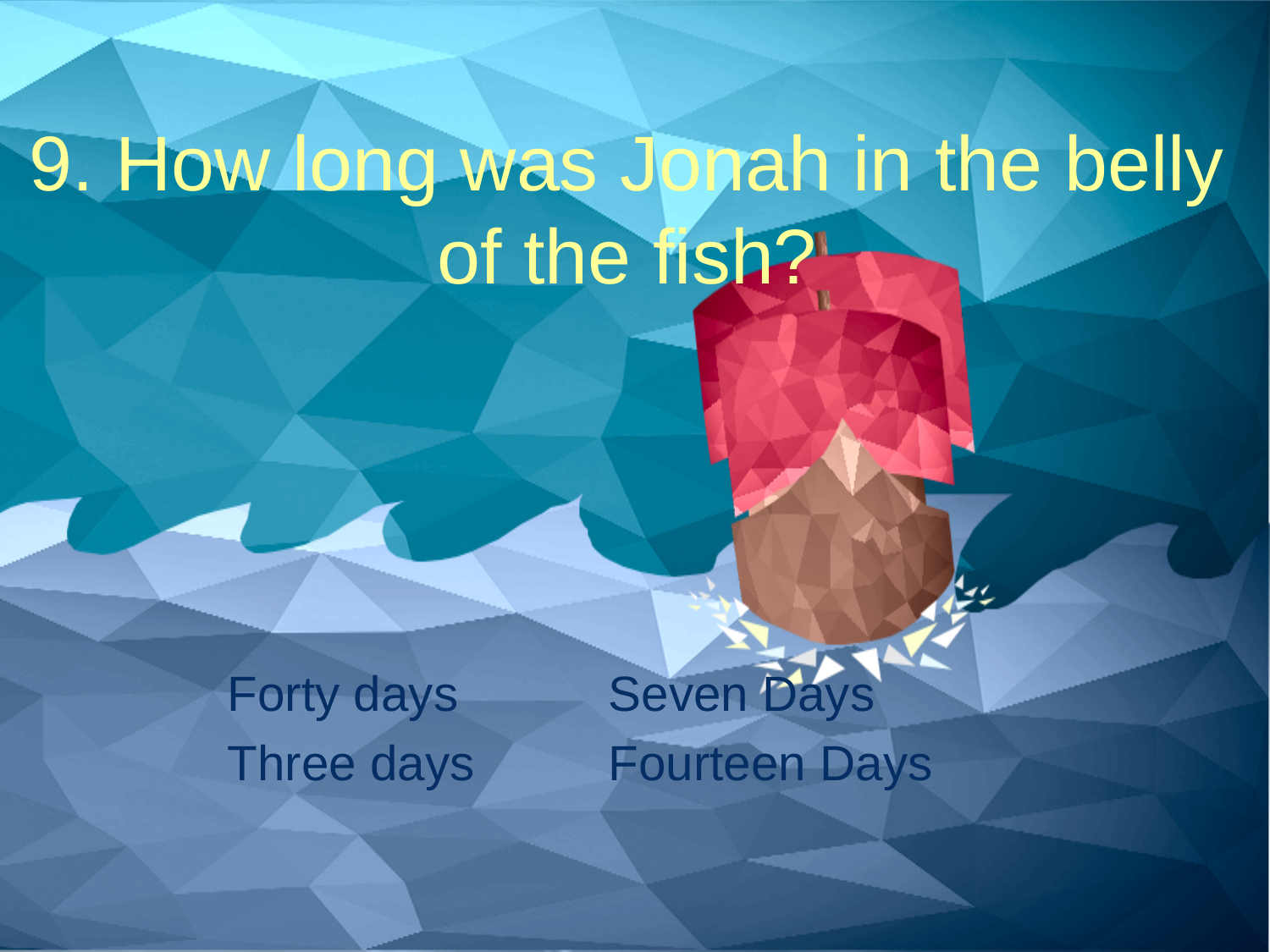

# 9. How long was Jonah in the belly of the fish?
Forty days		Seven Days
Three days		Fourteen Days